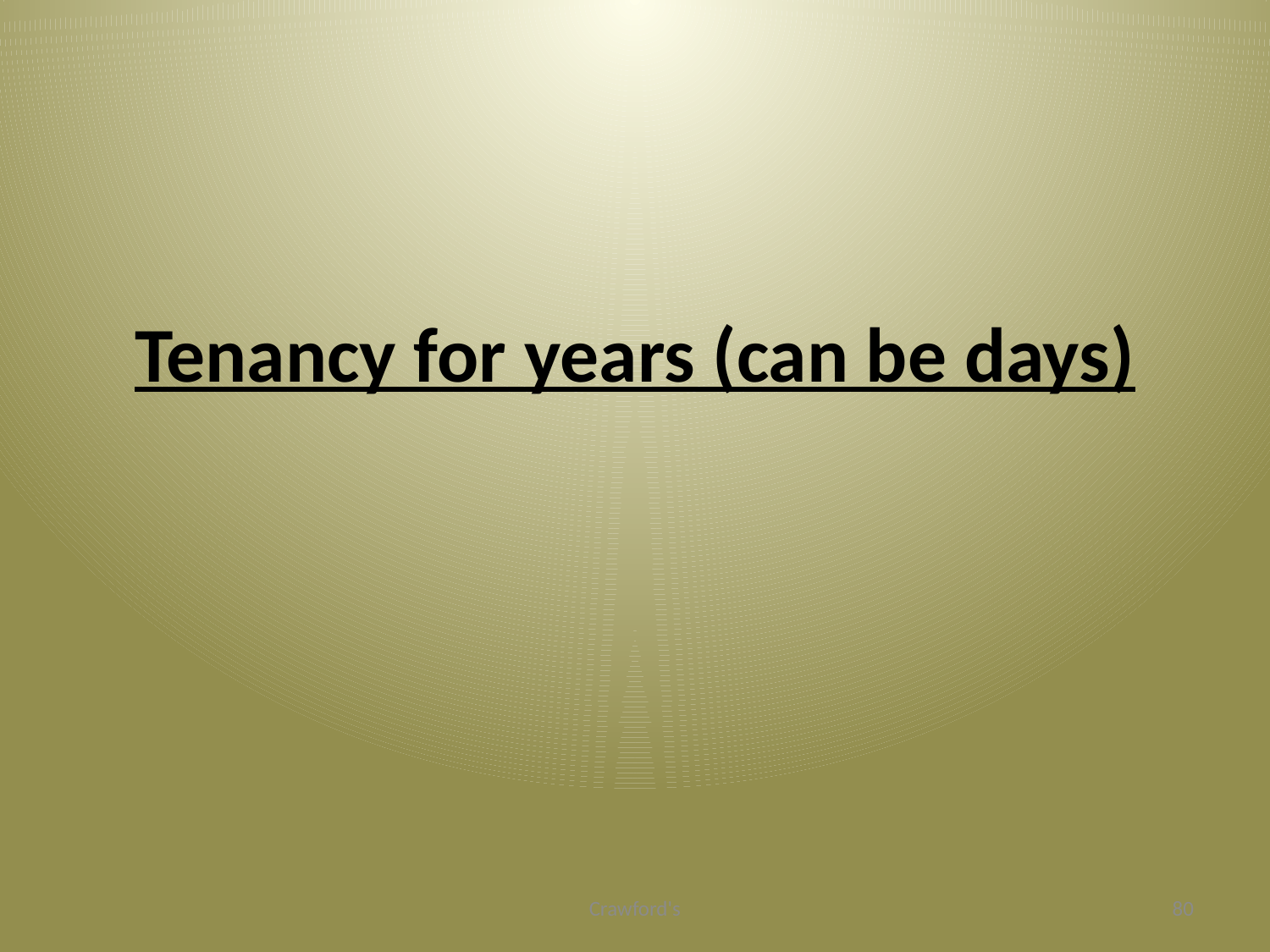

# Tenancy for years (can be days)

Crawford's
80